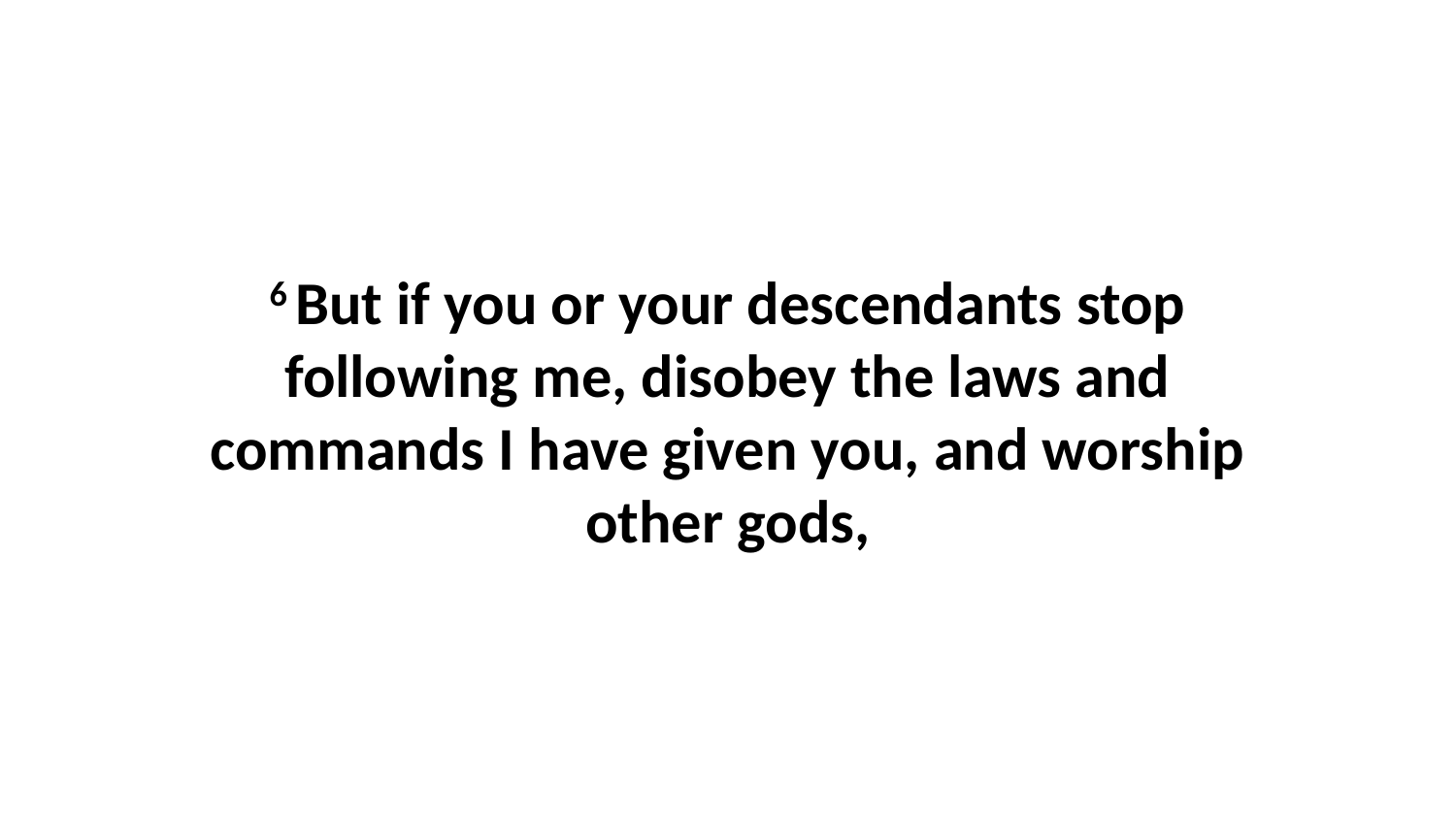

6 But if you or your descendants stop following me, disobey the laws and commands I have given you, and worship other gods,